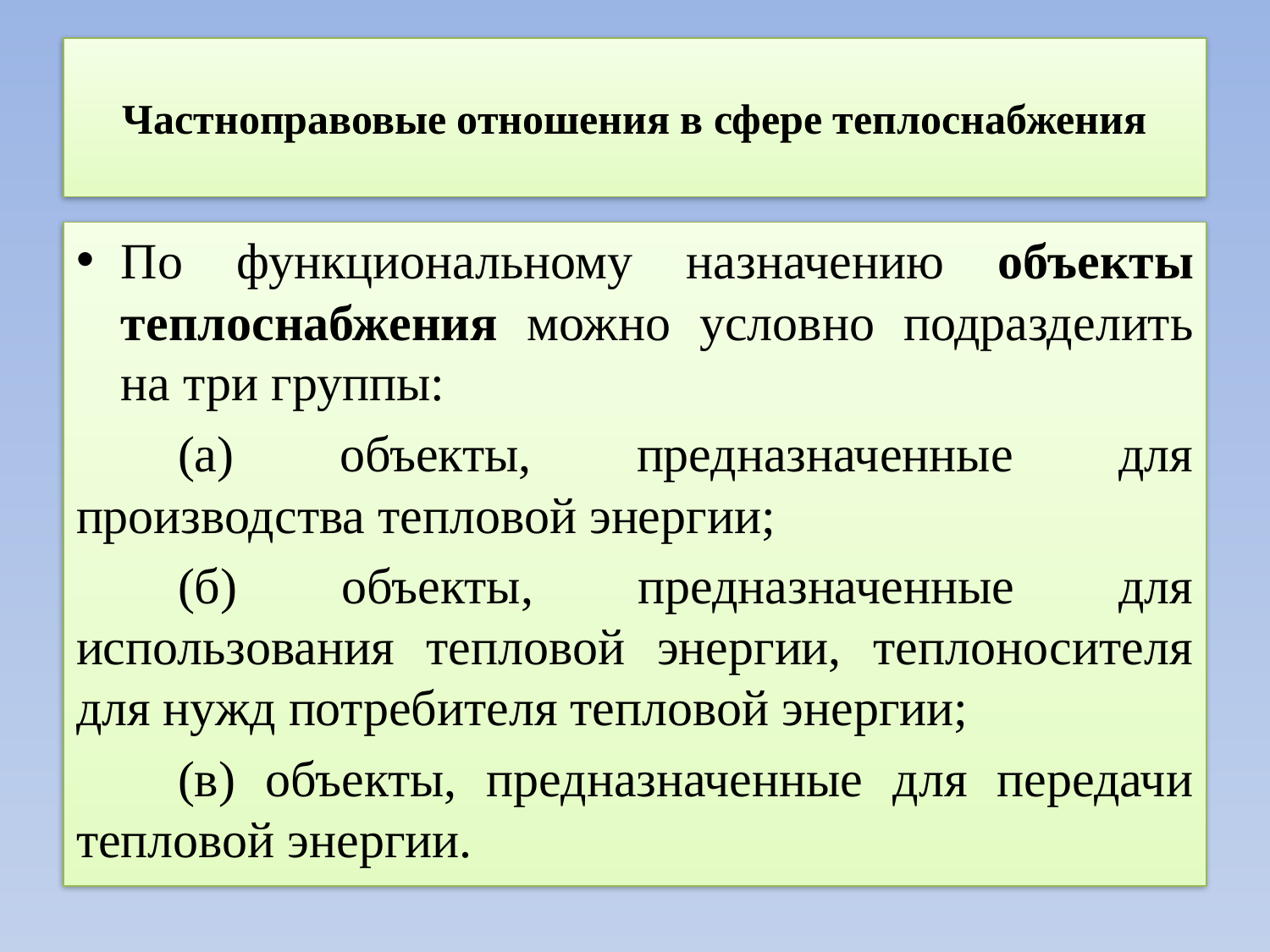

# Частноправовые отношения в сфере теплоснабжения
По функциональному назначению объекты теплоснабжения можно условно подразделить на три группы:
	(а) объекты, предназначенные для производства тепловой энергии;
	(б) объекты, предназначенные для использования тепловой энергии, теплоносителя для нужд потребителя тепловой энергии;
	(в) объекты, предназначенные для передачи тепловой энергии.